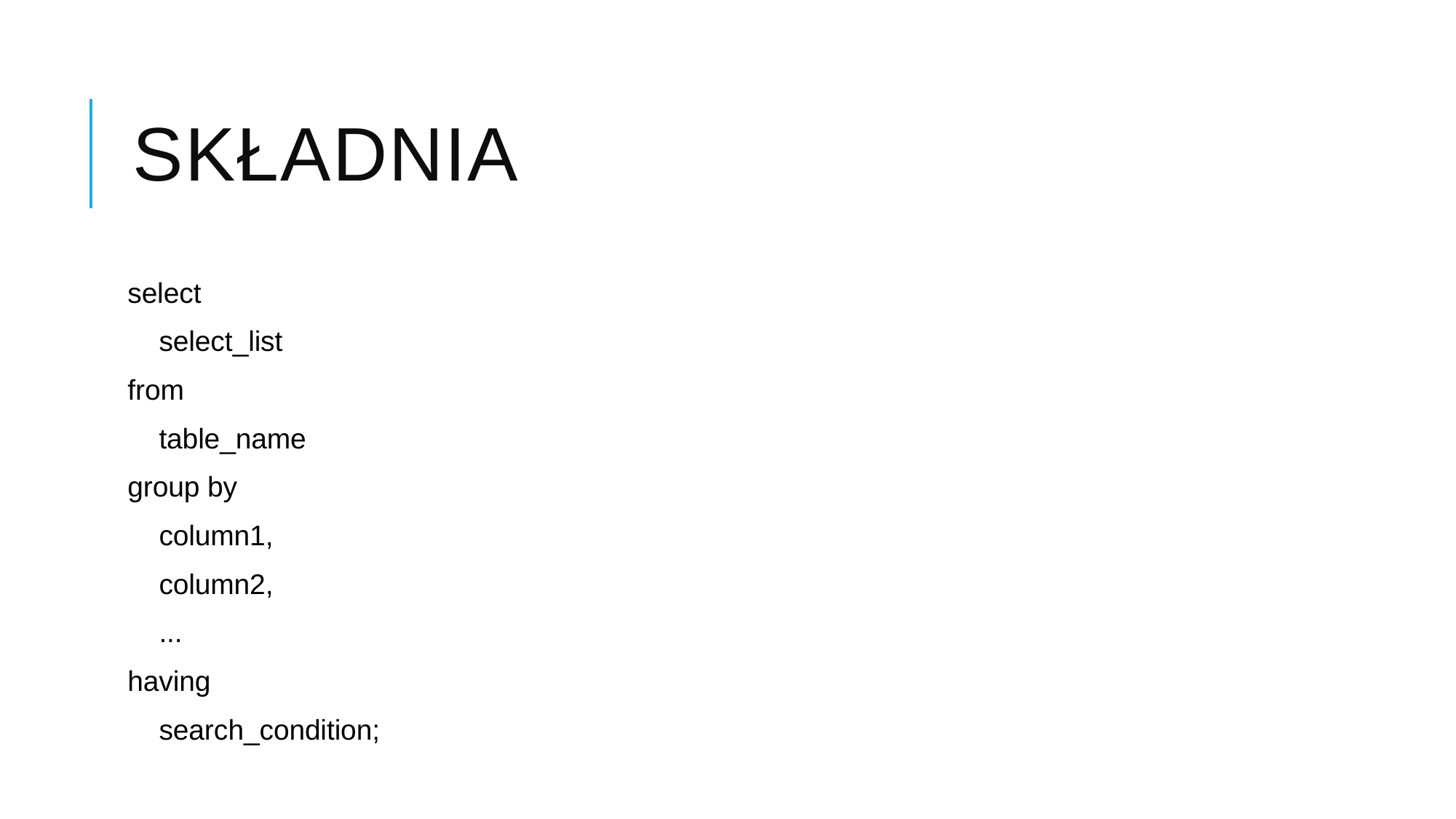

# Składnia
select
    select_list
from
    table_name
group by
    column1,
    column2,
    ...
having
    search_condition;